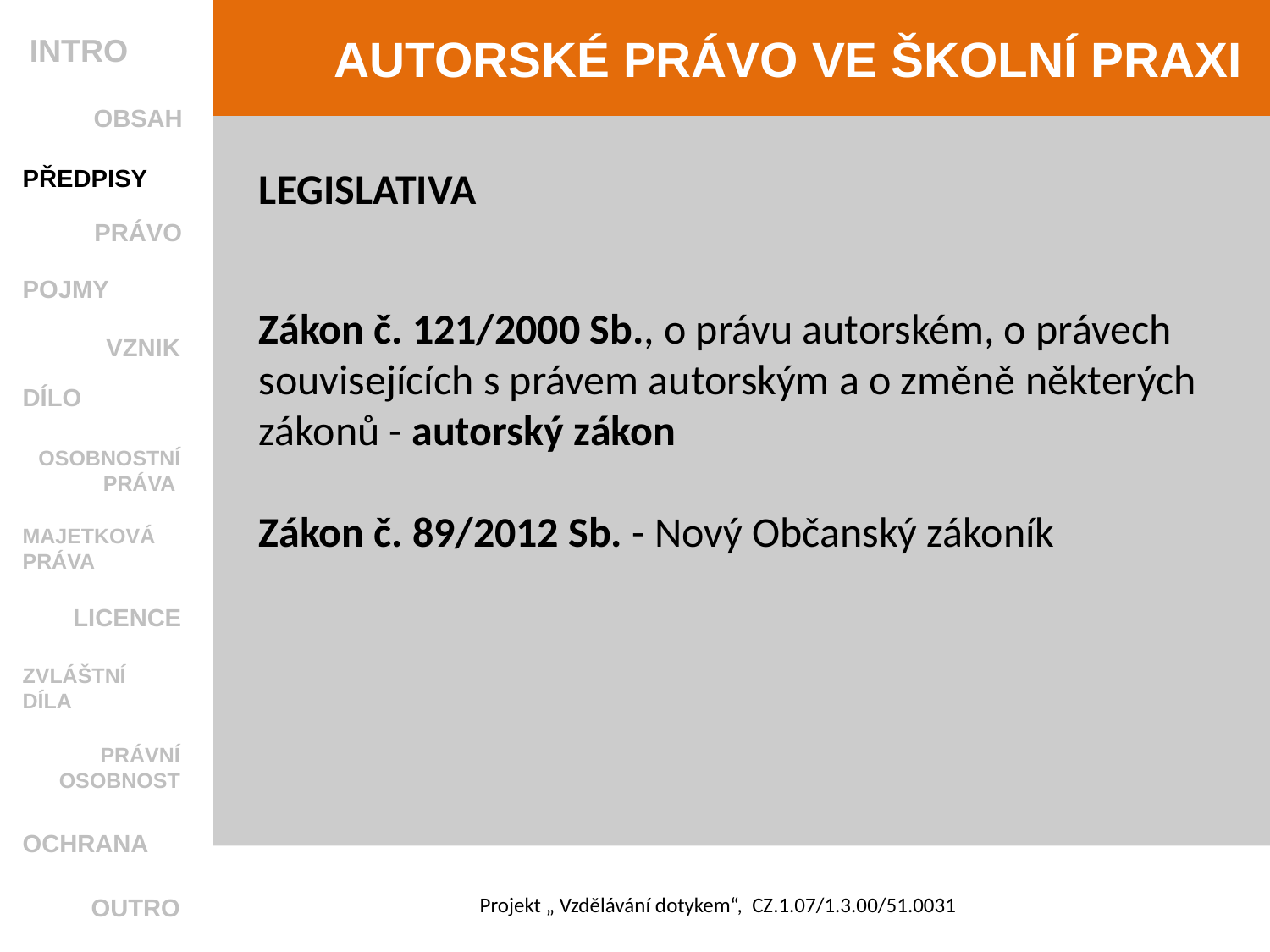

INTRO
OBSAH
PŘEDPISY
LEGISLATIVA

Zákon č. 121/2000 Sb., o právu autorském, o právech souvisejících s právem autorským a o změně některých zákonů - autorský zákon

Zákon č. 89/2012 Sb. - Nový Občanský zákoník

PRÁVO
POJMY
VZNIK
DÍLO
OSOBNOSTNÍ
PRÁVA
MAJETKOVÁ
PRÁVA
LICENCE
ZVLÁŠTNÍ
DÍLA
PRÁVNÍ
OSOBNOST
OCHRANA
OUTRO